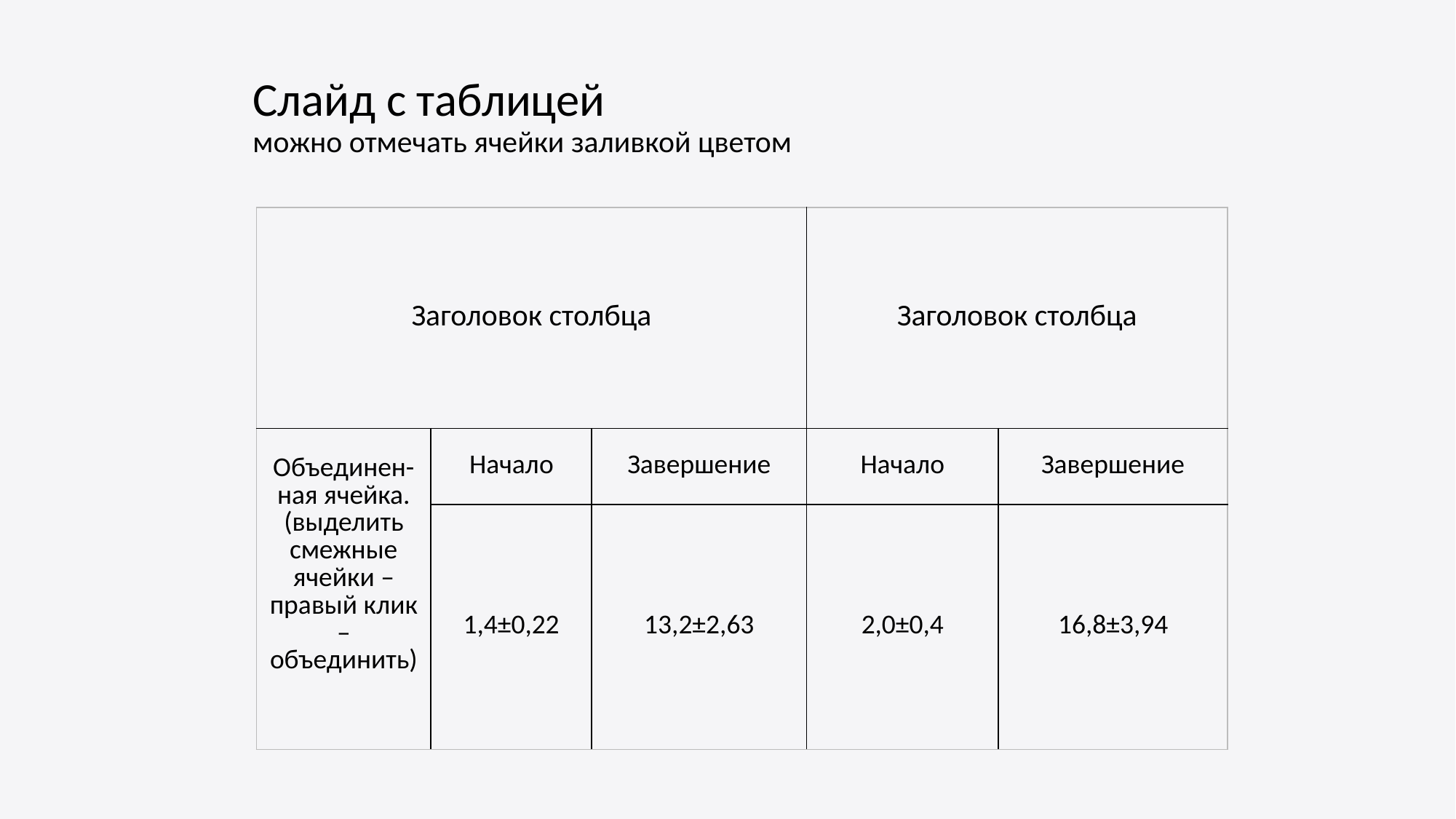

# Слайд с таблицей можно отмечать ячейки заливкой цветом
| Заголовок столбца | Заголовок столбца 2 |  | Заголовок столбца |  |
| --- | --- | --- | --- | --- |
| Объединен-ная ячейка. (выделить смежные ячейки – правый клик – объединить) | Начало | Завершение | Начало | Завершение |
| Средняя величина для групп | 1,4±0,22 | 13,2±2,63 | 2,0±0,4 | 16,8±3,94 |